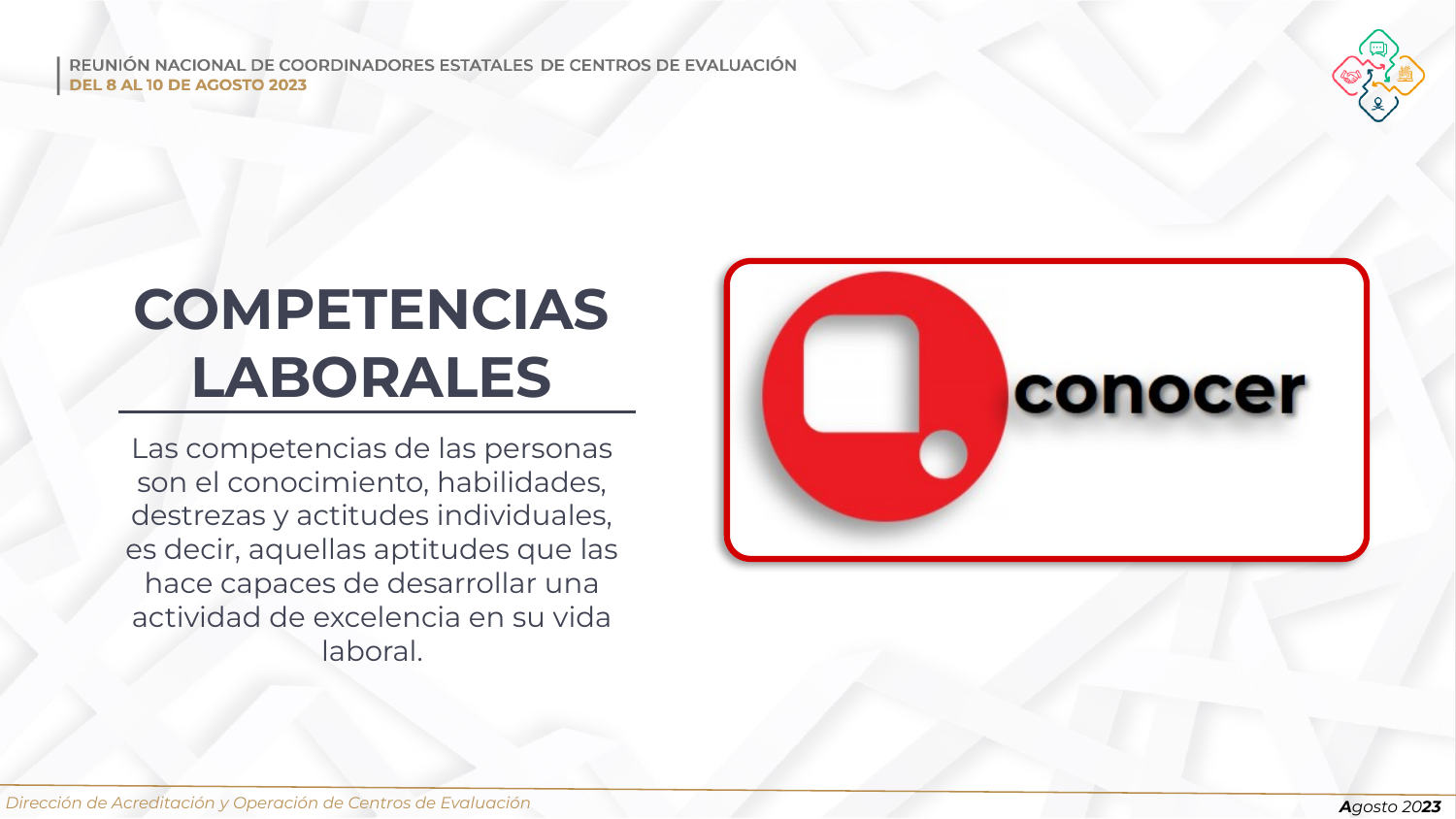

COMPETENCIAS
LABORALES

Las competencias de las personas son el conocimiento, habilidades, destrezas y actitudes individuales, es decir, aquellas aptitudes que las hace capaces de desarrollar una actividad de excelencia en su vida laboral.